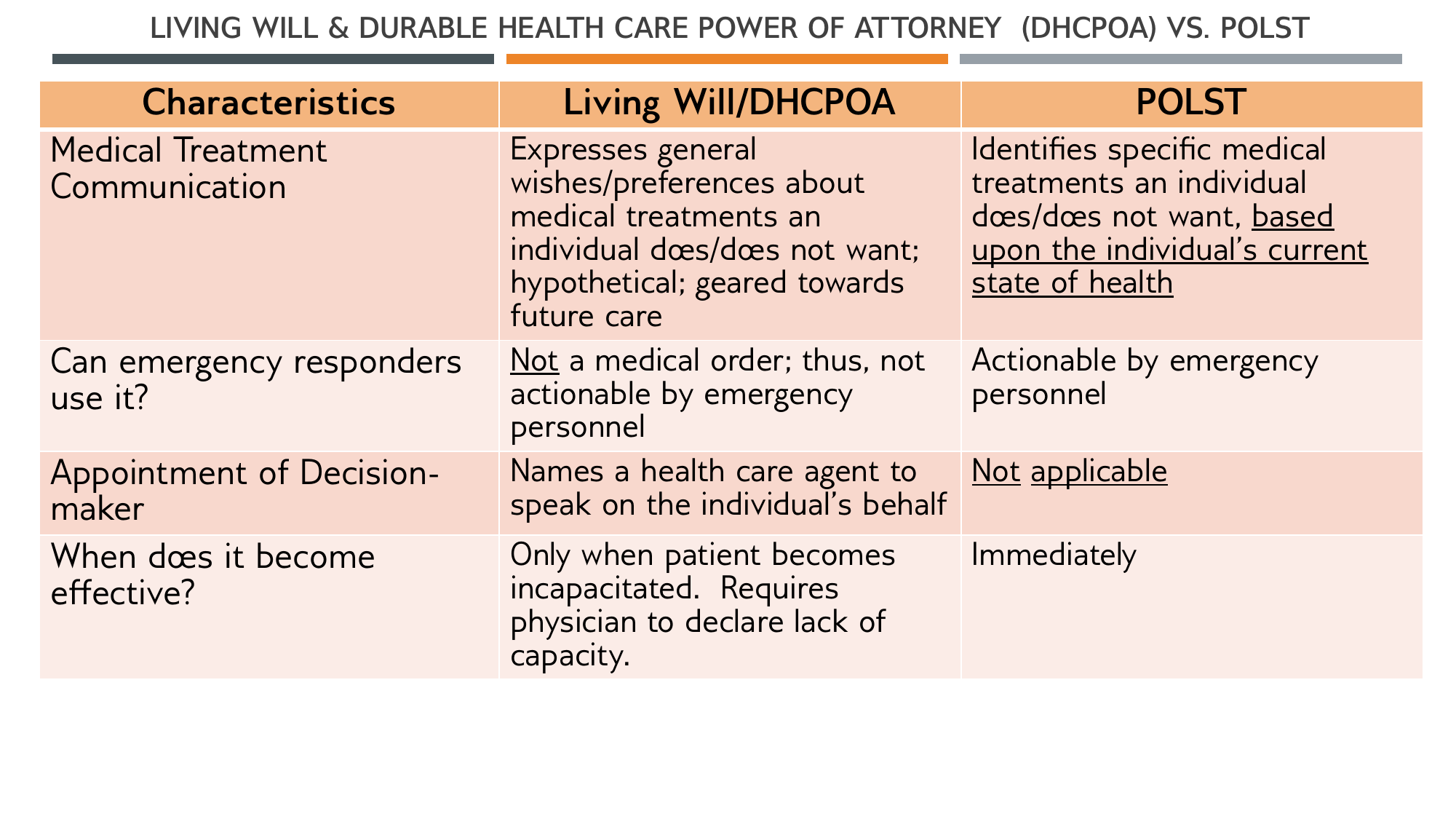

# Living Will & Durable Health Care Power of Attorney  (DHCPOA) vs. POLST
| Characteristics | Living Will/DHCPOA | POLST |
| --- | --- | --- |
| Medical Treatment Communication | Expresses general wishes/preferences about medical treatments an individual does/does not want; hypothetical; geared towards future care | Identifies specific medical treatments an individual does/does not want, based upon the individual’s current state of health |
| Can emergency responders use it? | Not a medical order; thus, not actionable by emergency personnel | Actionable by emergency personnel |
| Appointment of Decision-maker | Names a health care agent to speak on the individual’s behalf | Not applicable |
| When does it become effective? | Only when patient becomes incapacitated. Requires physician to declare lack of capacity. | Immediately |